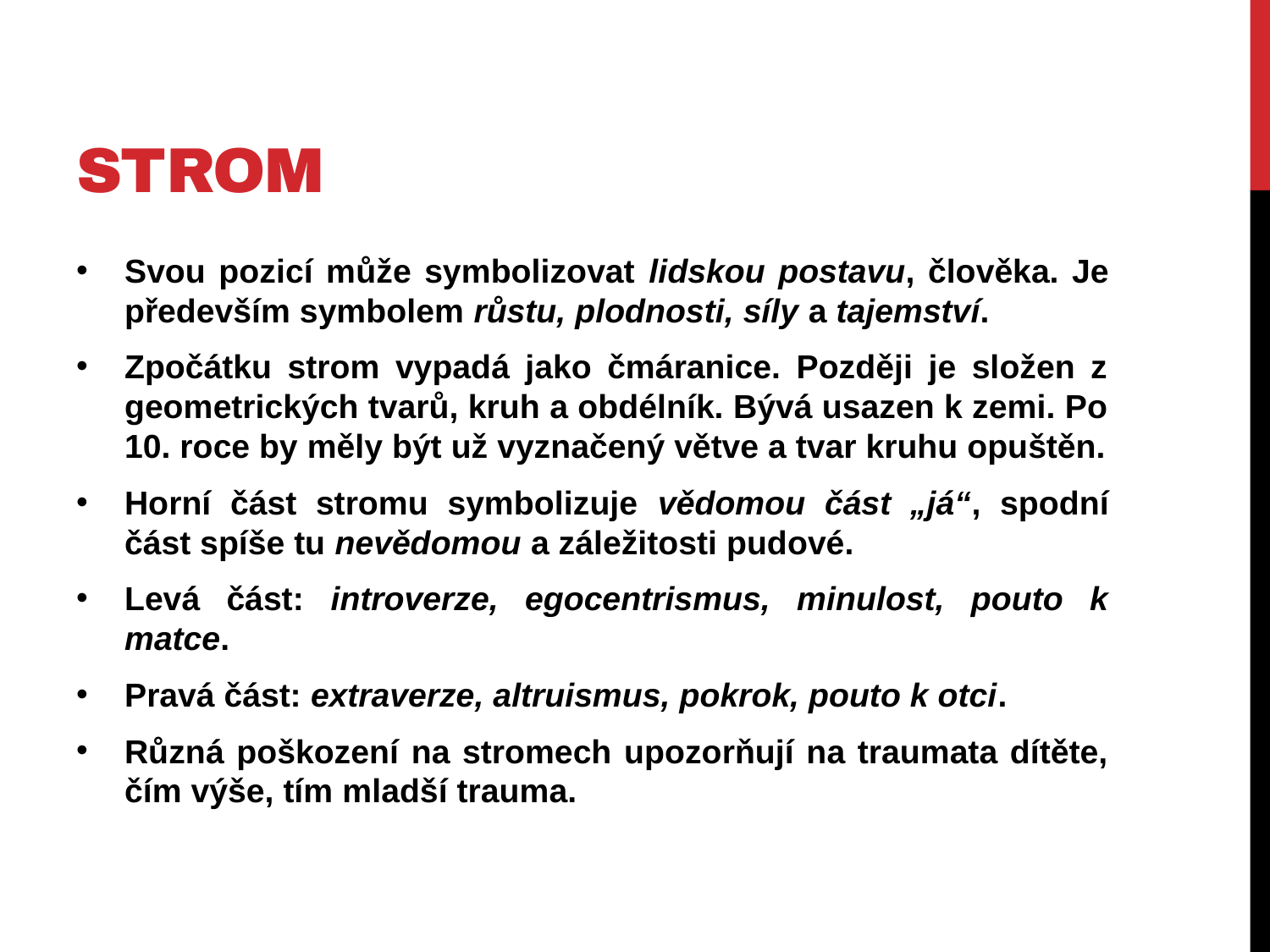

# strom
Svou pozicí může symbolizovat lidskou postavu, člověka. Je především symbolem růstu, plodnosti, síly a tajemství.
Zpočátku strom vypadá jako čmáranice. Později je složen z geometrických tvarů, kruh a obdélník. Bývá usazen k zemi. Po 10. roce by měly být už vyznačený větve a tvar kruhu opuštěn.
Horní část stromu symbolizuje vědomou část „já“, spodní část spíše tu nevědomou a záležitosti pudové.
Levá část: introverze, egocentrismus, minulost, pouto k matce.
Pravá část: extraverze, altruismus, pokrok, pouto k otci.
Různá poškození na stromech upozorňují na traumata dítěte, čím výše, tím mladší trauma.